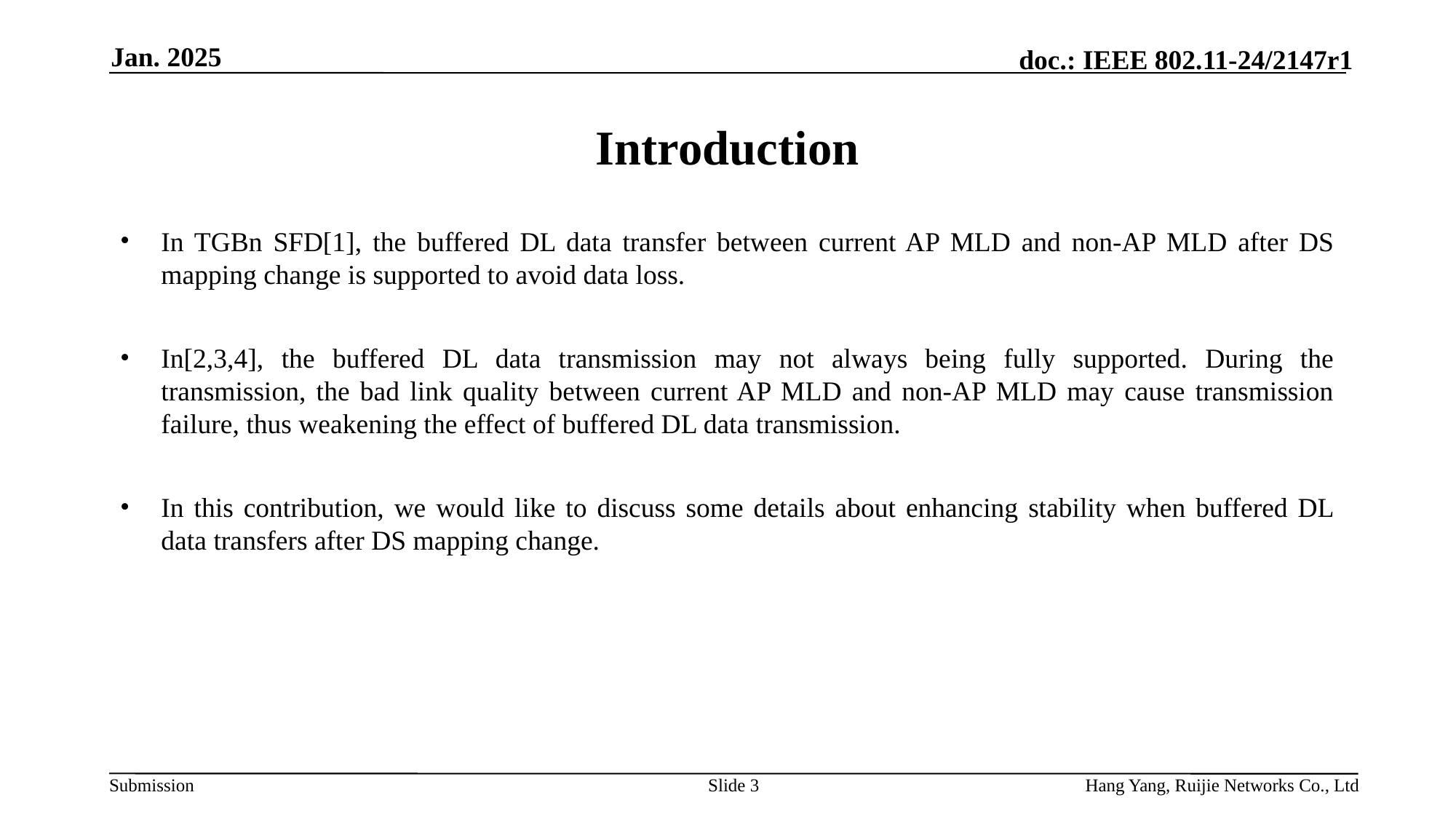

Jan. 2025
# Introduction
In TGBn SFD[1], the buffered DL data transfer between current AP MLD and non-AP MLD after DS mapping change is supported to avoid data loss.

In[2,3,4], the buffered DL data transmission may not always being fully supported. During the transmission, the bad link quality between current AP MLD and non-AP MLD may cause transmission failure, thus weakening the effect of buffered DL data transmission.

In this contribution, we would like to discuss some details about enhancing stability when buffered DL data transfers after DS mapping change.
Slide 3
Hang Yang, Ruijie Networks Co., Ltd